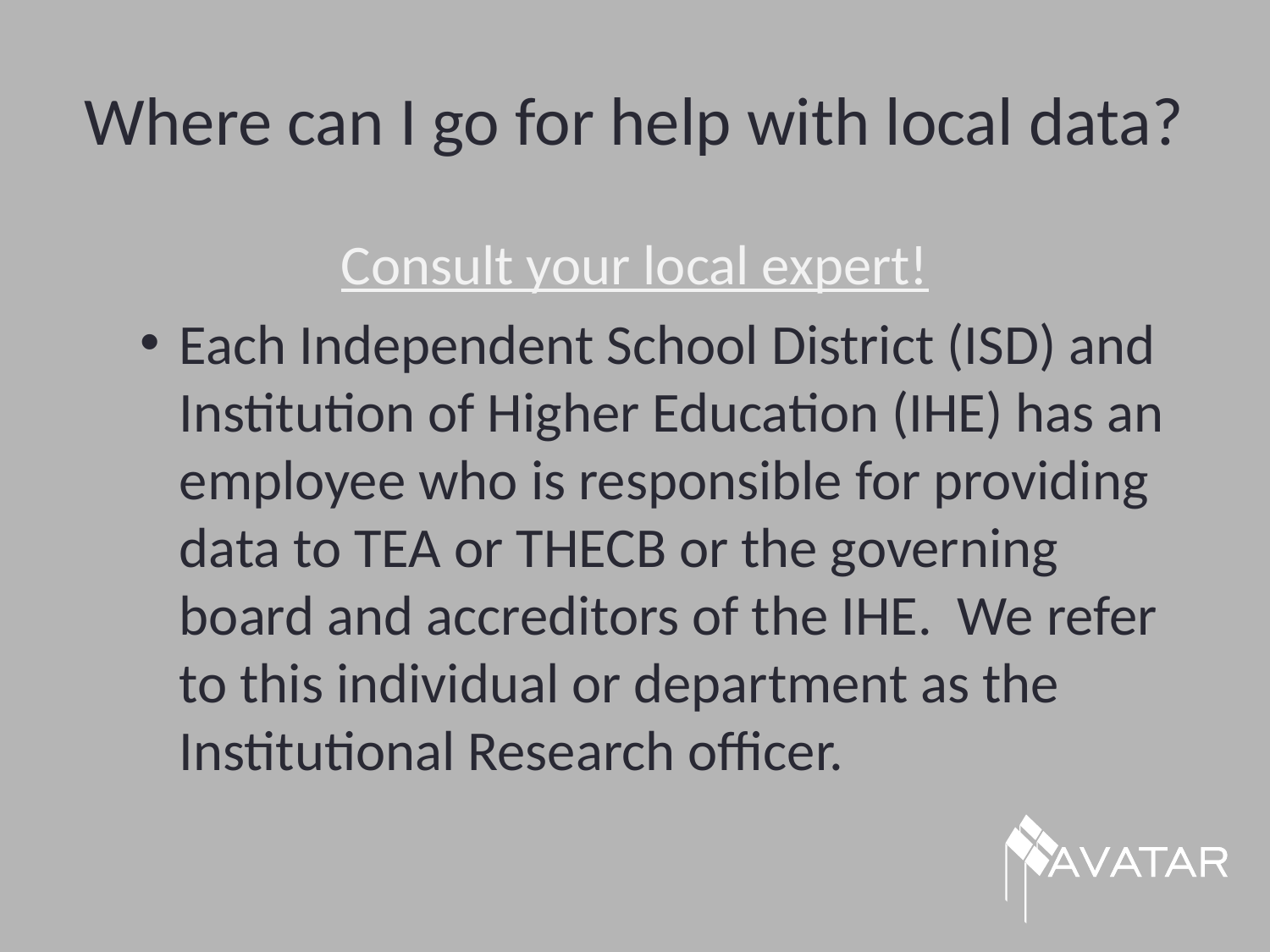

# Where can I go for help with local data?
Consult your local expert!
Each Independent School District (ISD) and Institution of Higher Education (IHE) has an employee who is responsible for providing data to TEA or THECB or the governing board and accreditors of the IHE.  We refer to this individual or department as the Institutional Research officer.